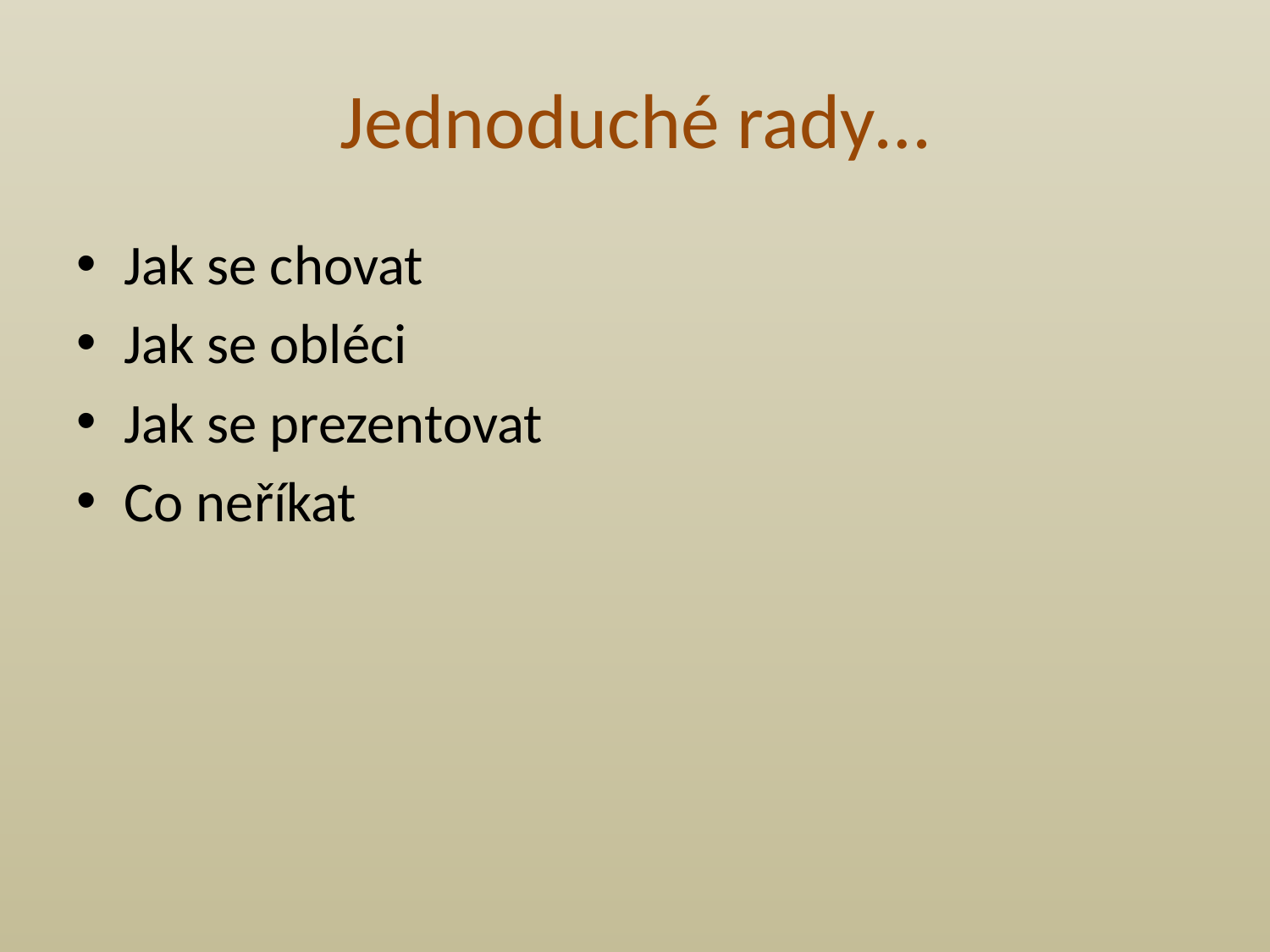

# Jednoduché rady…
Jak se chovat
Jak se obléci
Jak se prezentovat
Co neříkat